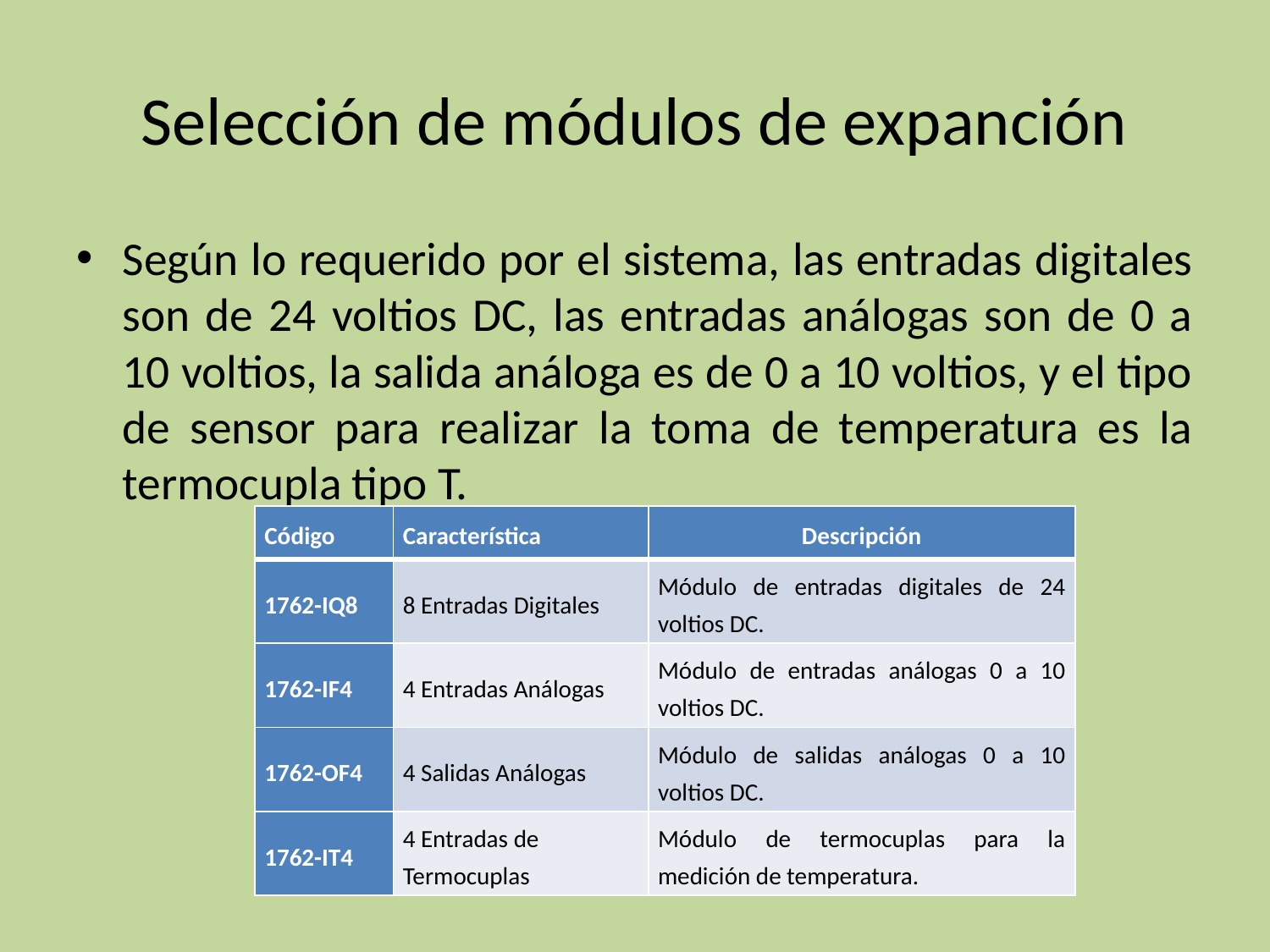

# Selección de módulos de expanción
Según lo requerido por el sistema, las entradas digitales son de 24 voltios DC, las entradas análogas son de 0 a 10 voltios, la salida análoga es de 0 a 10 voltios, y el tipo de sensor para realizar la toma de temperatura es la termocupla tipo T.
| Código | Característica | Descripción |
| --- | --- | --- |
| 1762-IQ8 | 8 Entradas Digitales | Módulo de entradas digitales de 24 voltios DC. |
| 1762-IF4 | 4 Entradas Análogas | Módulo de entradas análogas 0 a 10 voltios DC. |
| 1762-OF4 | 4 Salidas Análogas | Módulo de salidas análogas 0 a 10 voltios DC. |
| 1762-IT4 | 4 Entradas de Termocuplas | Módulo de termocuplas para la medición de temperatura. |